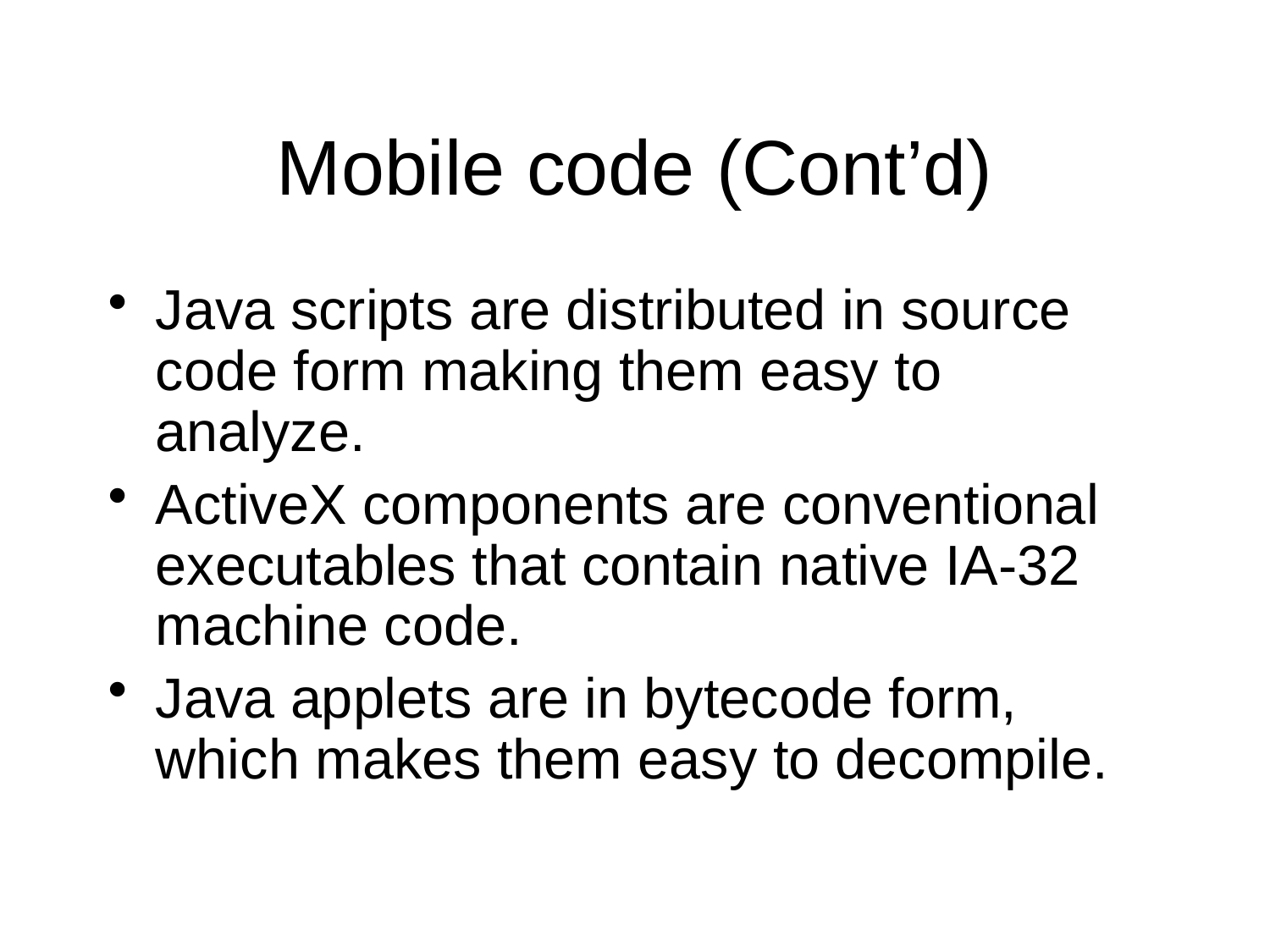

# Mobile code (Cont’d)
Java scripts are distributed in source code form making them easy to analyze.
ActiveX components are conventional executables that contain native IA-32 machine code.
Java applets are in bytecode form, which makes them easy to decompile.